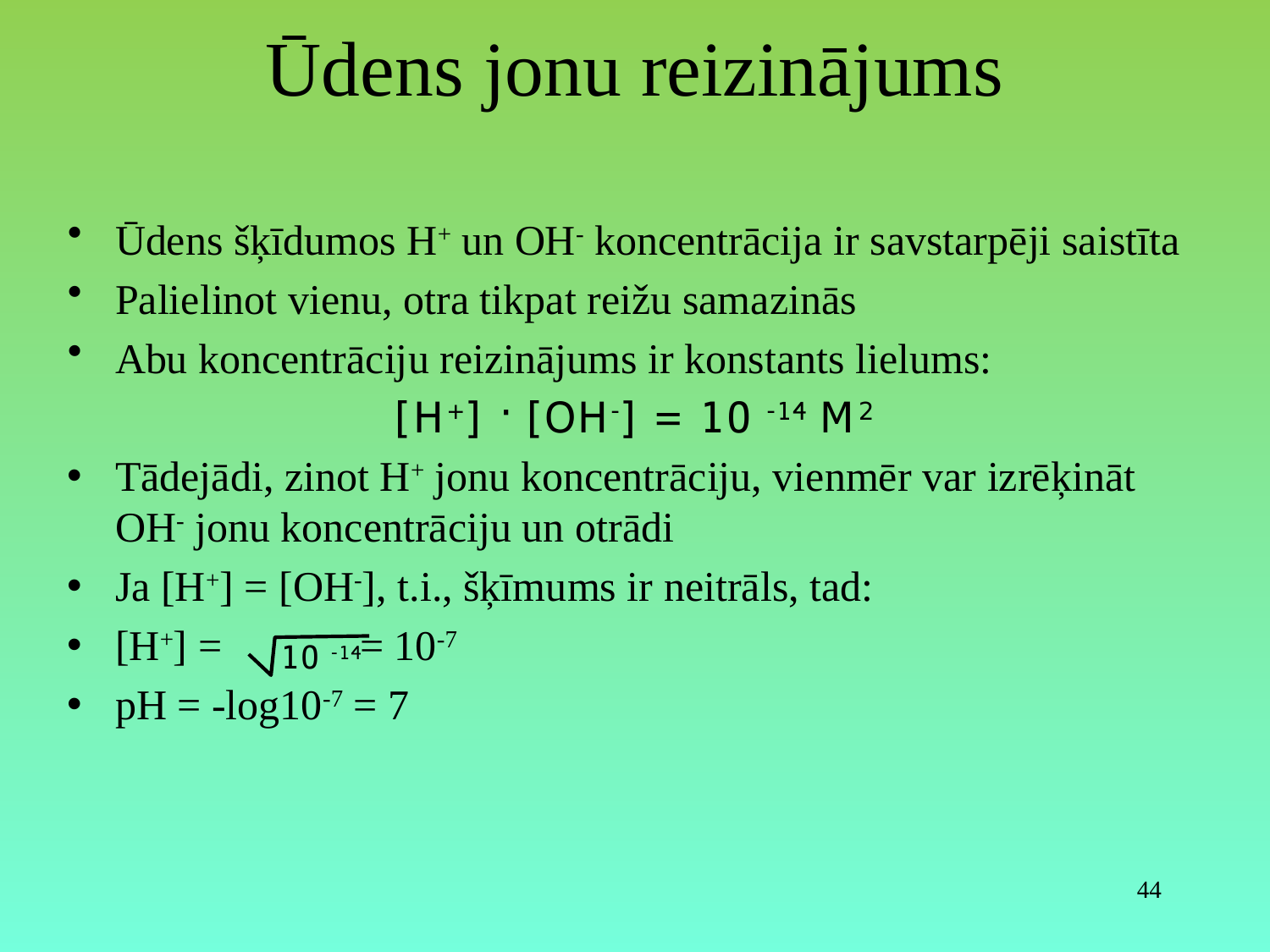

# Ūdens jonu reizinājums
Ūdens šķīdumos H+ un OH- koncentrācija ir savstarpēji saistīta
Palielinot vienu, otra tikpat reižu samazinās
Abu koncentrāciju reizinājums ir konstants lielums:
[H+] · [OH-] = 10 -14 M2
Tādejādi, zinot H+ jonu koncentrāciju, vienmēr var izrēķināt OH- jonu koncentrāciju un otrādi
Ja [H+] = [OH-], t.i., šķīmums ir neitrāls, tad:
[H+] =             = 10-7
pH = -log10-7 = 7

10 -14

44